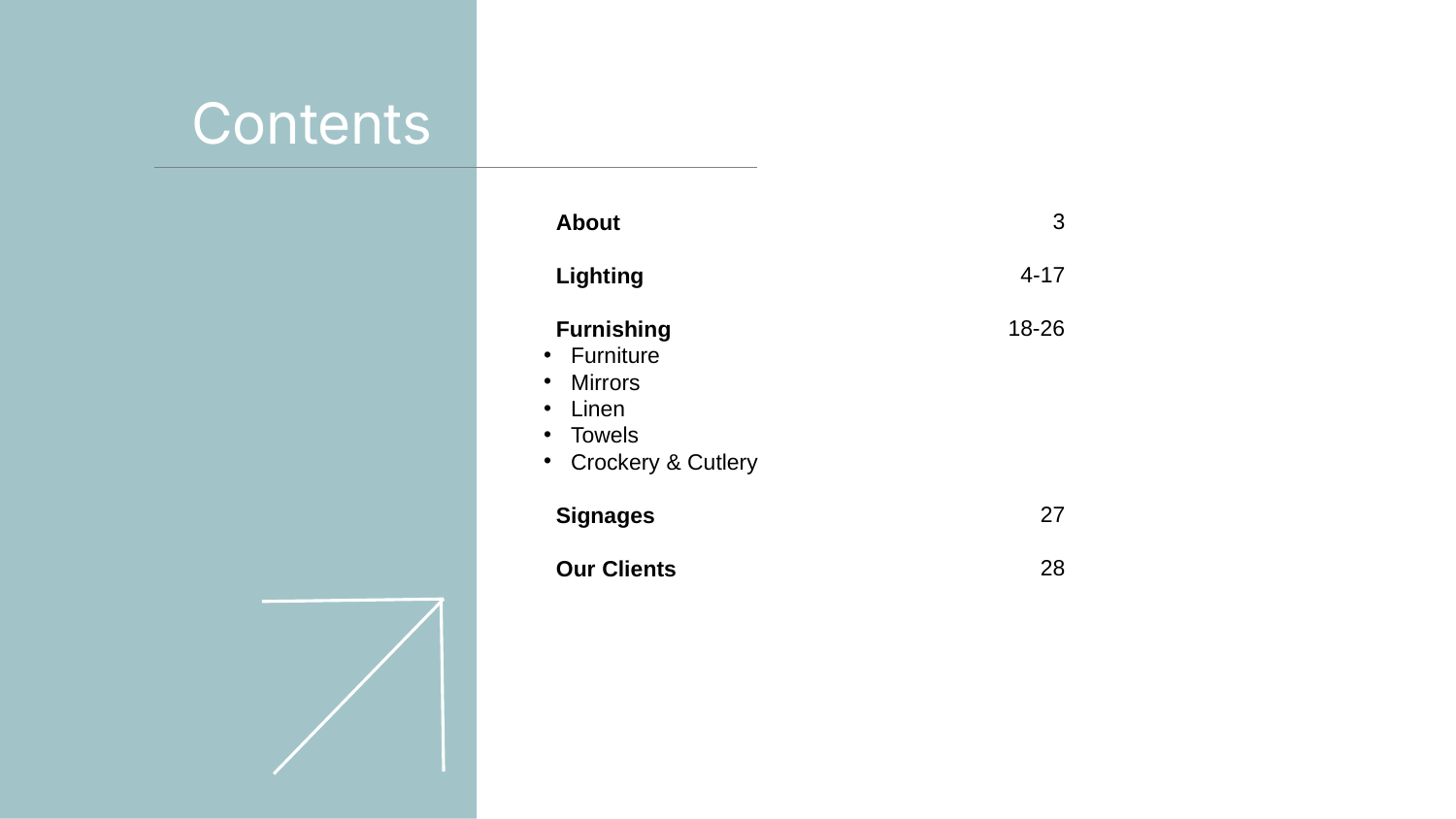

Contents
3

4-17

18-26

27

28

  About

  Lighting

  Furnishing
Furniture
Mirrors
Linen
Towels
Crockery & Cutlery

  Signages

  Our Clients